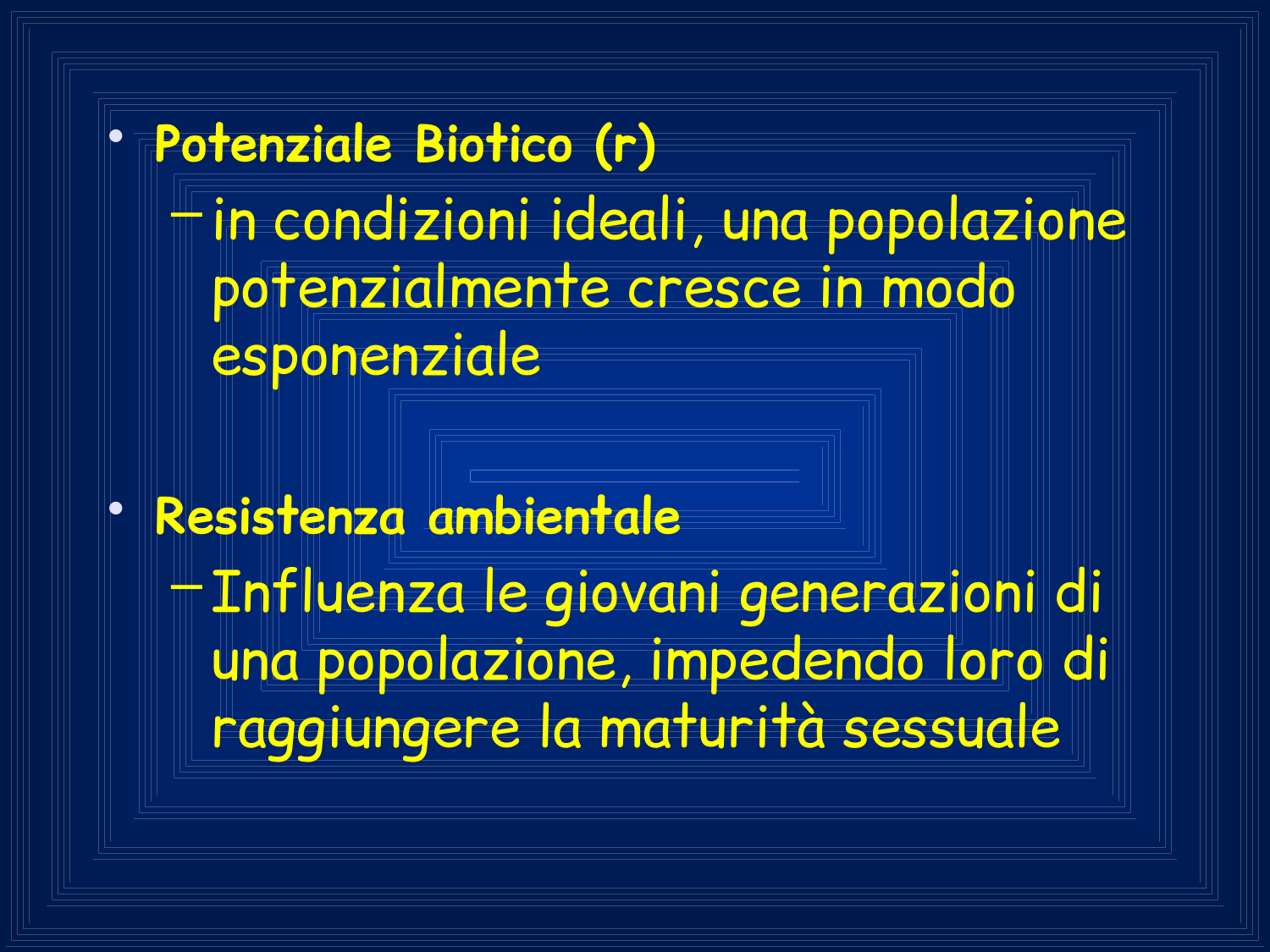

Potenziale Biotico (r)
in condizioni ideali, una popolazione potenzialmente cresce in modo esponenziale

Resistenza ambientale
Influenza le giovani generazioni di una popolazione, impedendo loro di raggiungere la maturità sessuale